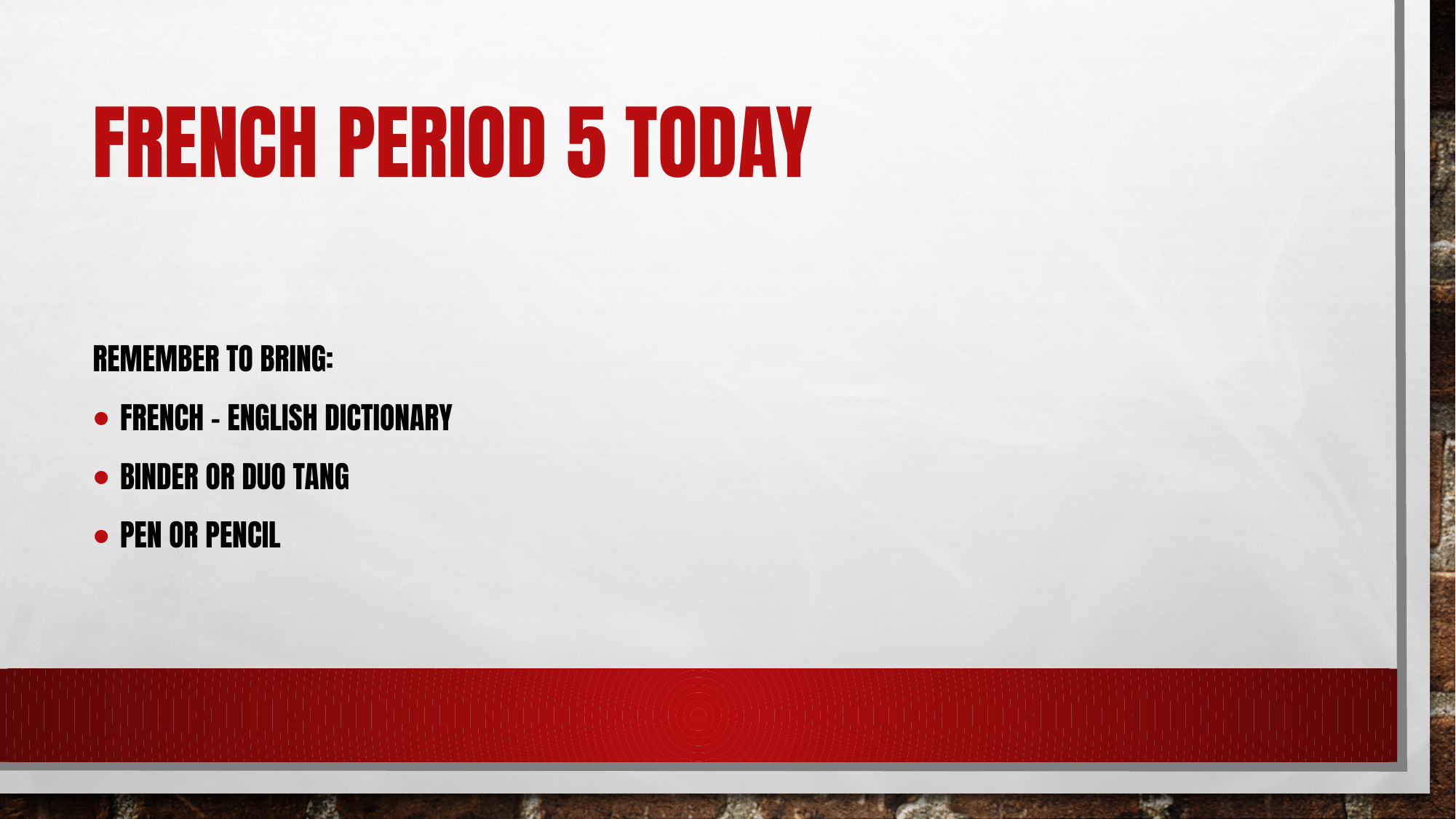

# French period 5 today
Remember to bring:
French – English dictionary
Binder or duo tang
Pen or pencil